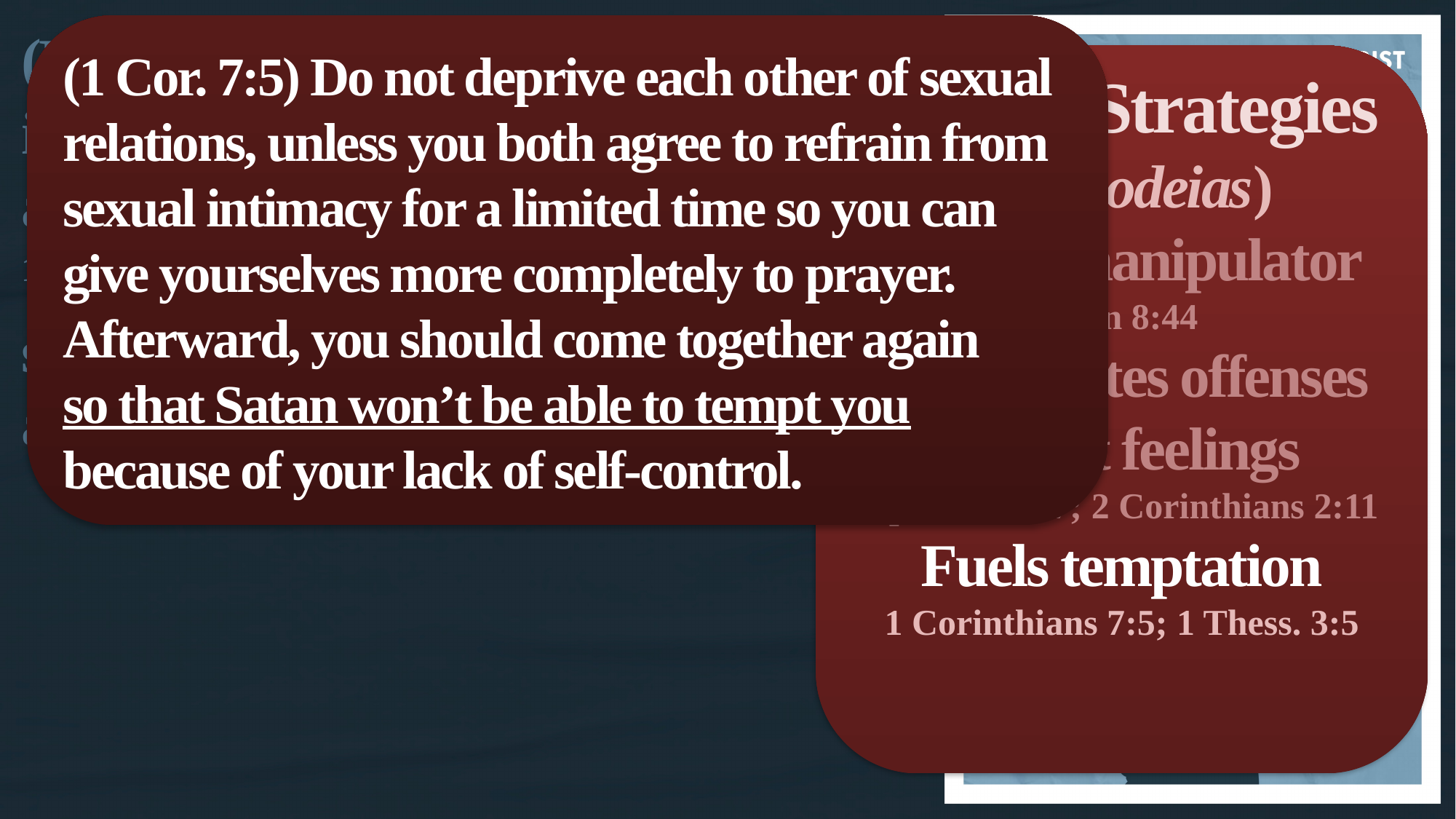

(Eph. 6:10) Finally, be strong
in the Lord
and in the strength of His might.
11 Put on the full armor of God,
so that you will be able to stand firm
against the schemes of the devil.
(1 Cor. 7:5) Do not deprive each other of sexual relations, unless you both agree to refrain from sexual intimacy for a limited time so you can give yourselves more completely to prayer.
Afterward, you should come together again
so that Satan won’t be able to tempt you
because of your lack of self-control.
Satan’s Strategies
(methodeias)
Master manipulator
John 8:44
Exaggerates offenses & hurt feelings
Ephesus 4:27; 2 Corinthians 2:11
Fuels temptation
1 Corinthians 7:5; 1 Thess. 3:5